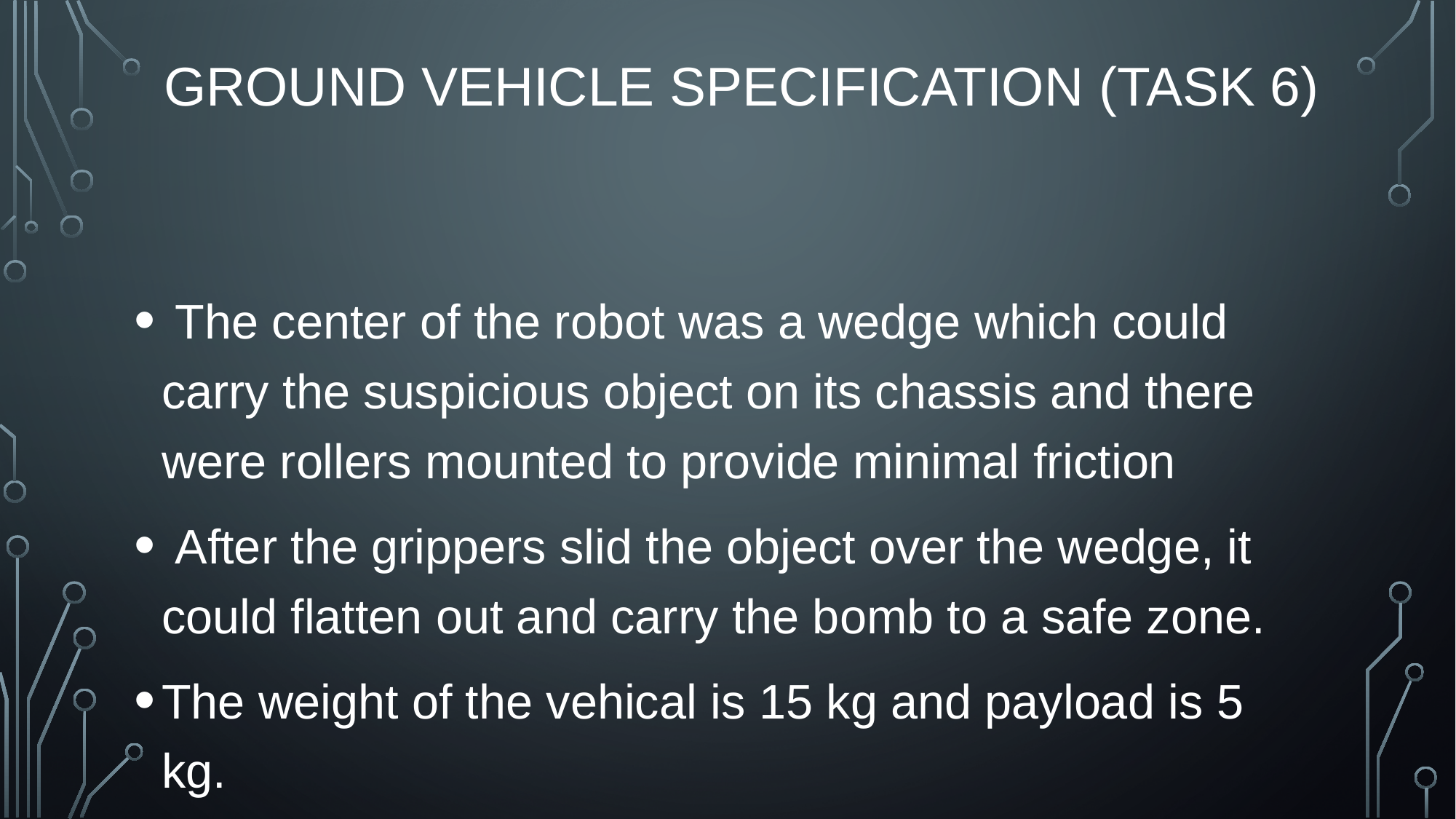

# Ground vehicle specification (task 6)
 The center of the robot was a wedge which could carry the suspicious object on its chassis and there were rollers mounted to provide minimal friction
 After the grippers slid the object over the wedge, it could flatten out and carry the bomb to a safe zone.
The weight of the vehical is 15 kg and payload is 5 kg.